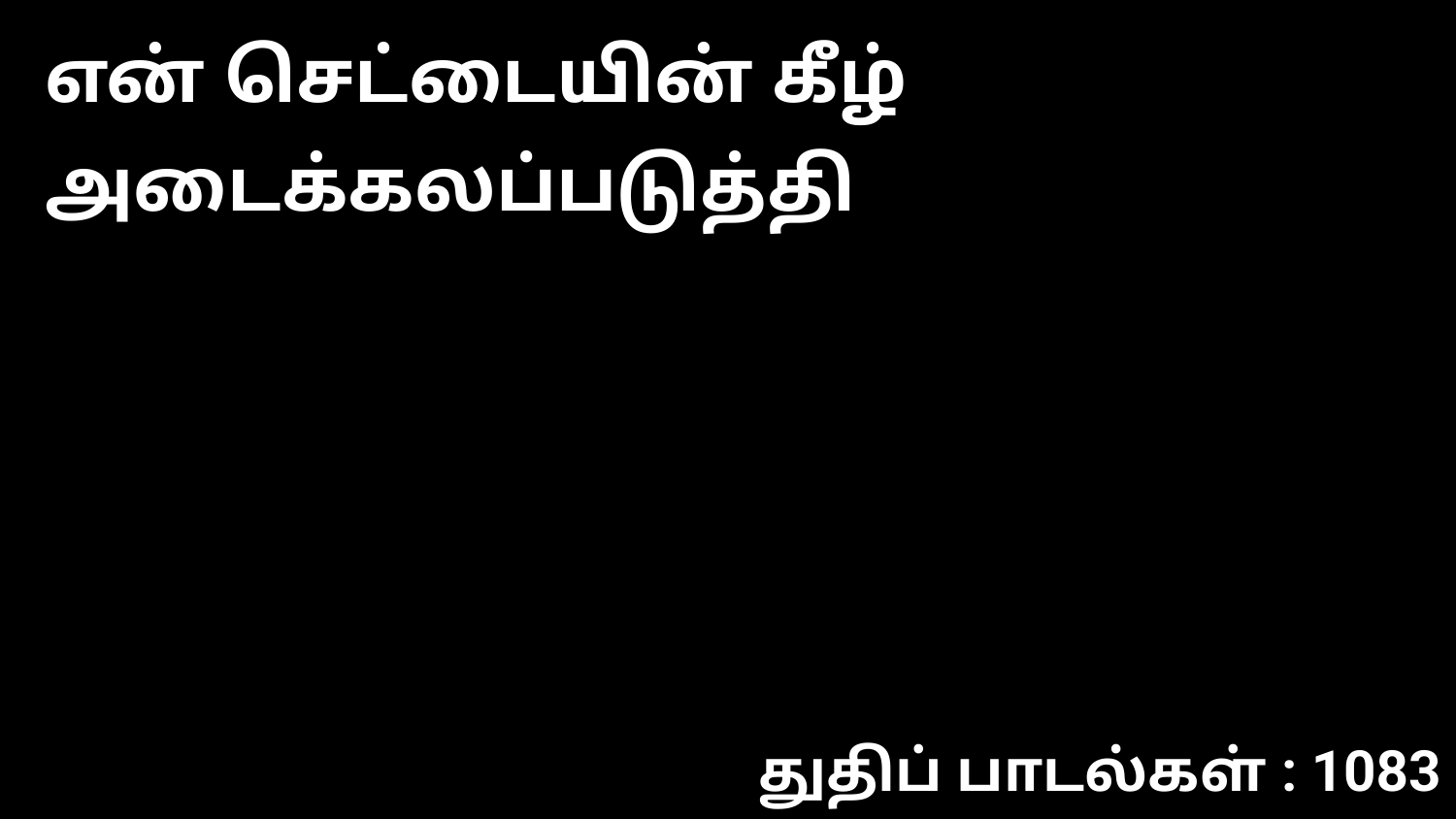

என் செட்டையின் கீழ் அடைக்கலப்படுத்தி
துதிப் பாடல்கள் : 1083